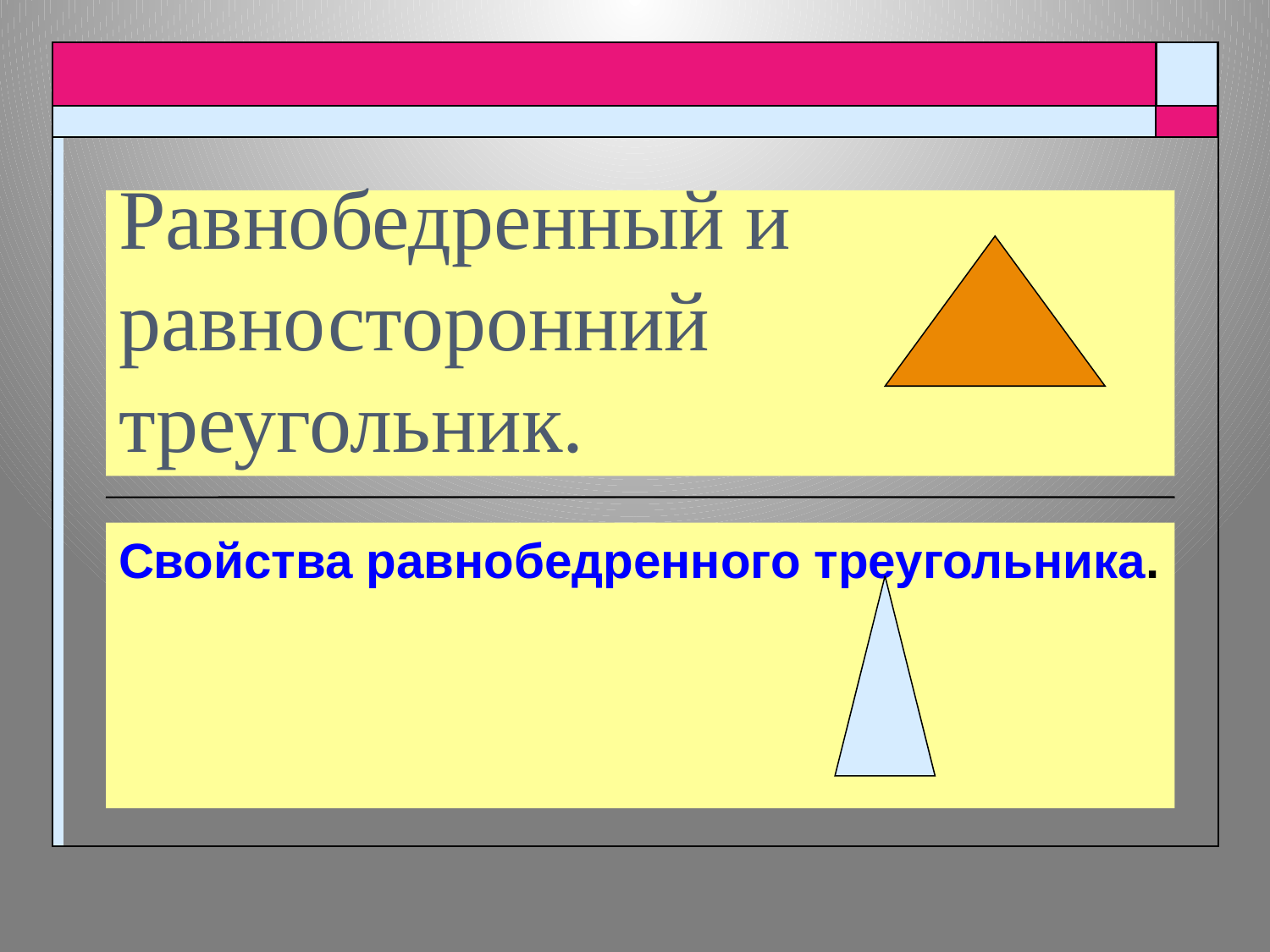

# Равнобедренный и равносторонний треугольник.

Свойства равнобедренного треугольника.